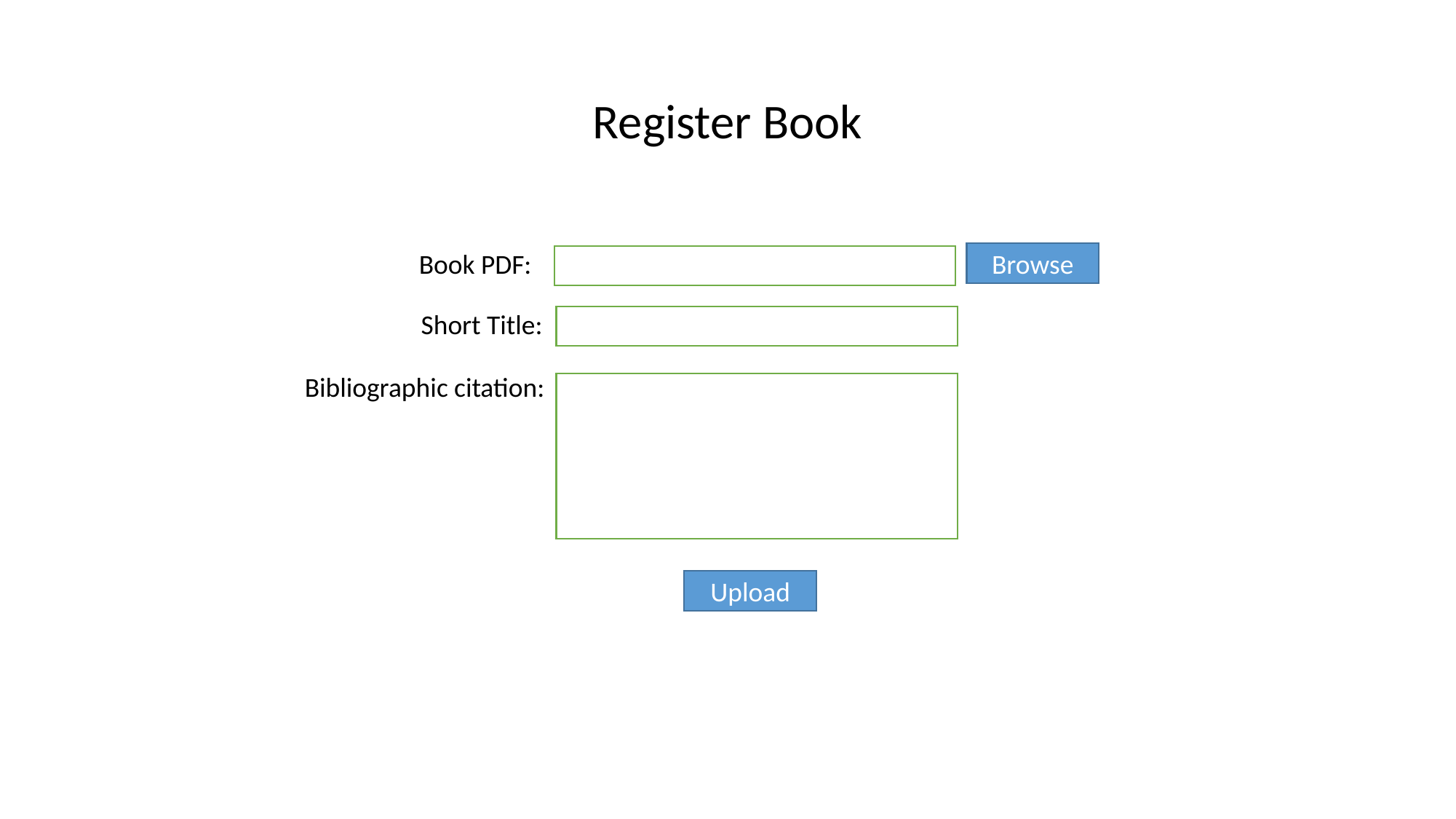

# Register Book
Book PDF:
Browse

Short Title:

Bibliographic citation:

Upload